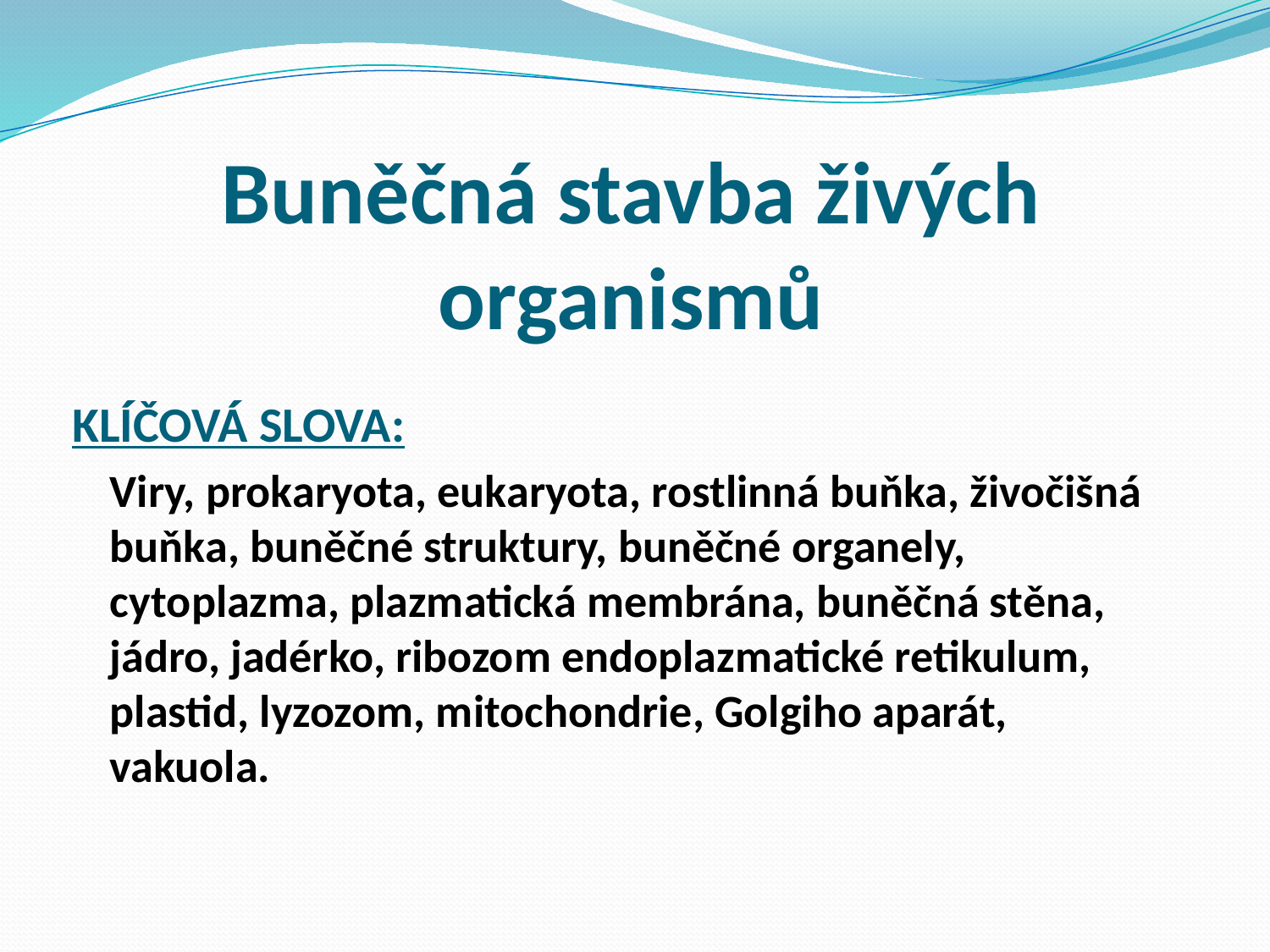

# Buněčná stavba živých organismů
KLÍČOVÁ SLOVA:
	Viry, prokaryota, eukaryota, rostlinná buňka, živočišná buňka, buněčné struktury, buněčné organely, cytoplazma, plazmatická membrána, buněčná stěna, jádro, jadérko, ribozom endoplazmatické retikulum, plastid, lyzozom, mitochondrie, Golgiho aparát, vakuola.